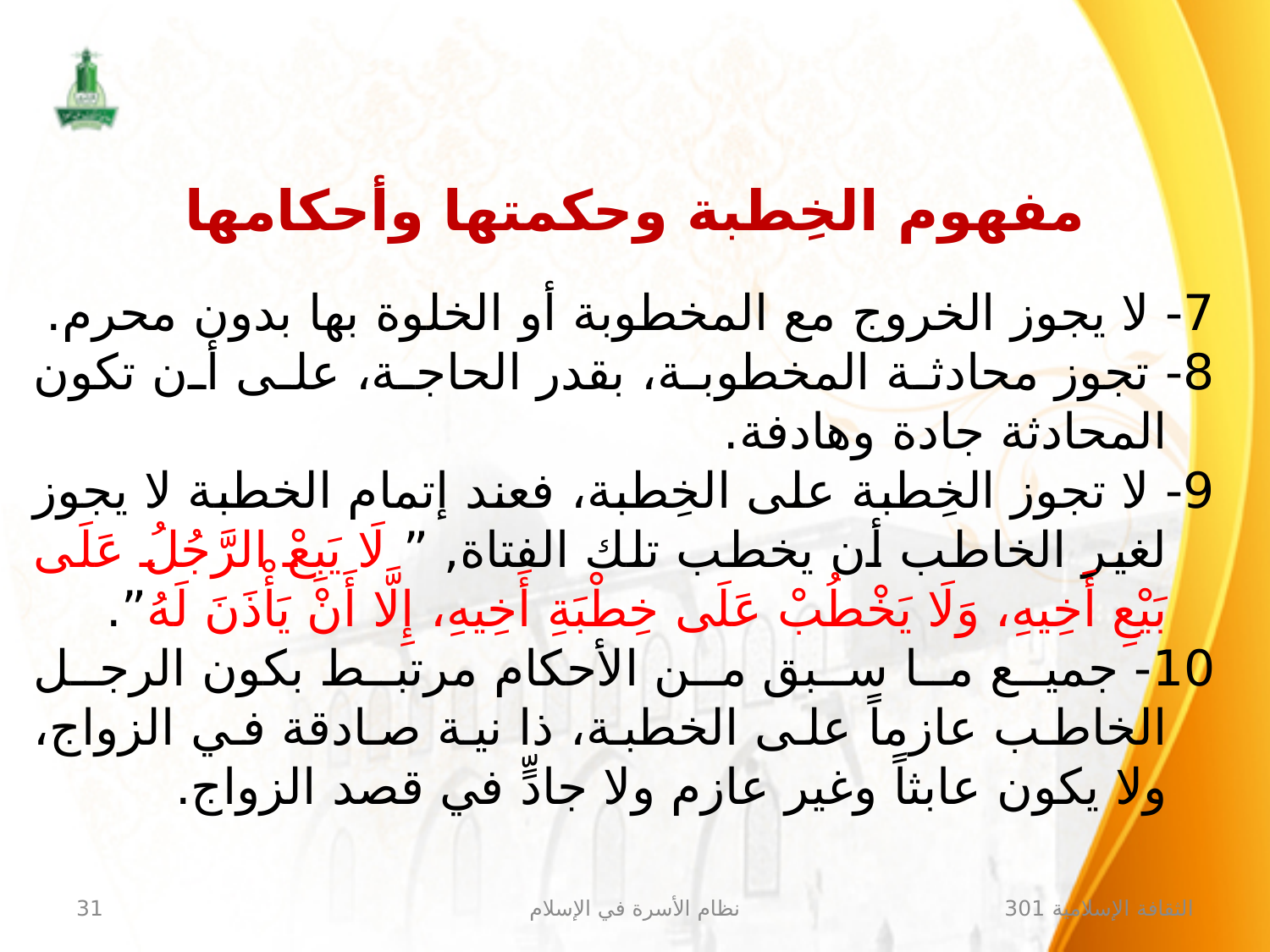

مفهوم الخِطبة وحكمتها وأحكامها
7- لا يجوز الخروج مع المخطوبة أو الخلوة بها بدون محرم.
8- تجوز محادثة المخطوبة، بقدر الحاجة، على أن تكون المحادثة جادة وهادفة.
9- لا تجوز الخِطبة على الخِطبة، فعند إتمام الخطبة لا يجوز لغير الخاطب أن يخطب تلك الفتاة, ” لَا يَبِعْ الرَّجُلُ عَلَى بَيْعِ أَخِيهِ، وَلَا يَخْطُبْ عَلَى خِطْبَةِ أَخِيهِ، إِلَّا أَنْ يَأْذَنَ لَهُ”.
10- جميع ما سبق من الأحكام مرتبط بكون الرجل الخاطب عازماً على الخطبة، ذا نية صادقة في الزواج، ولا يكون عابثاً وغير عازم ولا جادٍّ في قصد الزواج.

31
نظام الأسرة في الإسلام
الثقافة الإسلامية 301